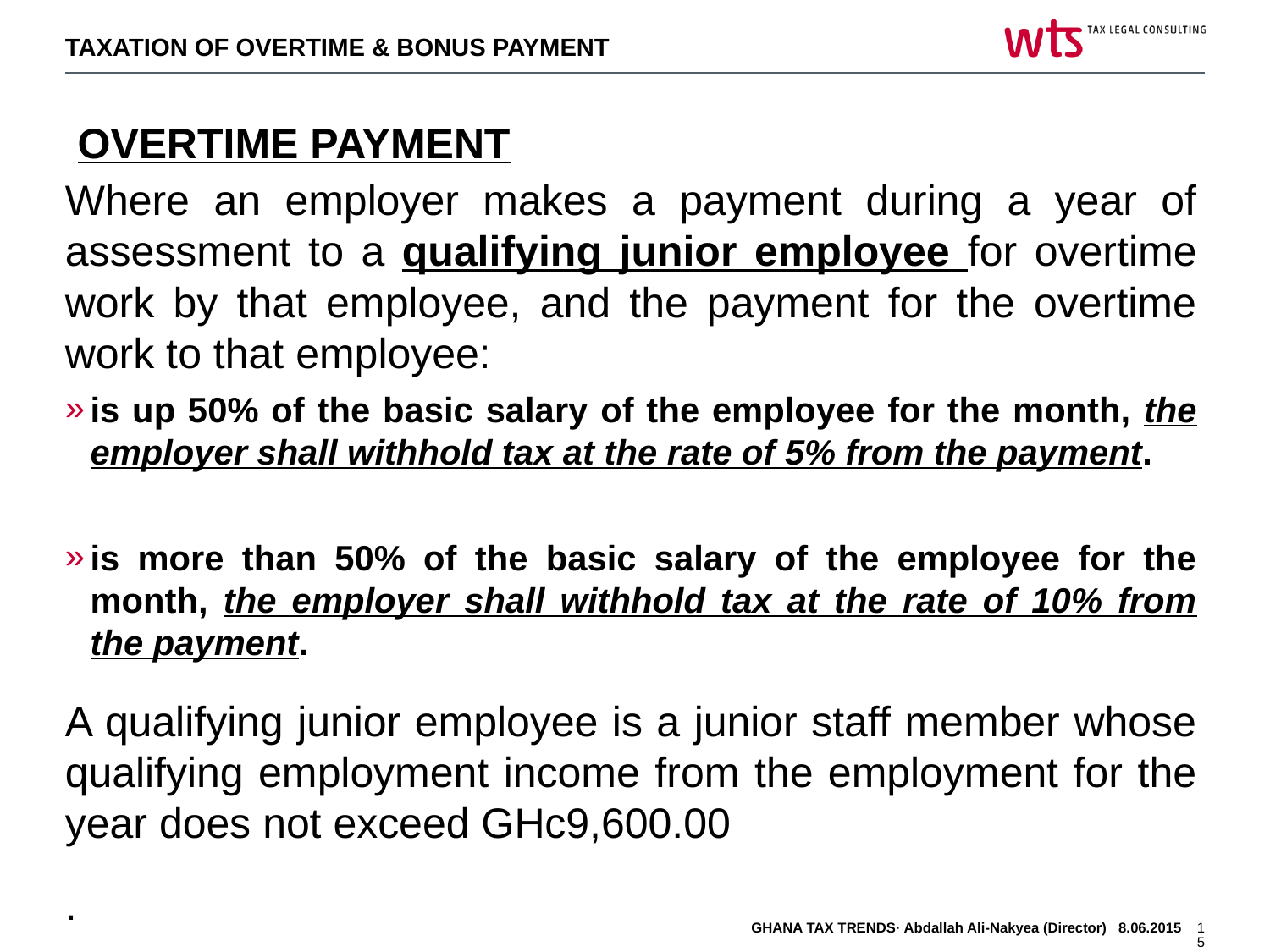

TAXATION OF OVERTIME & BONUS PAYMENT
OVERTIME PAYMENT
Where an employer makes a payment during a year of assessment to a qualifying junior employee for overtime work by that employee, and the payment for the overtime work to that employee:
is up 50% of the basic salary of the employee for the month, the employer shall withhold tax at the rate of 5% from the payment.

is more than 50% of the basic salary of the employee for the month, the employer shall withhold tax at the rate of 10% from the payment.
A qualifying junior employee is a junior staff member whose qualifying employment income from the employment for the year does not exceed GHc9,600.00
.
GHANA TAX TRENDS· Abdallah Ali-Nakyea (Director)   8.06.2015
15